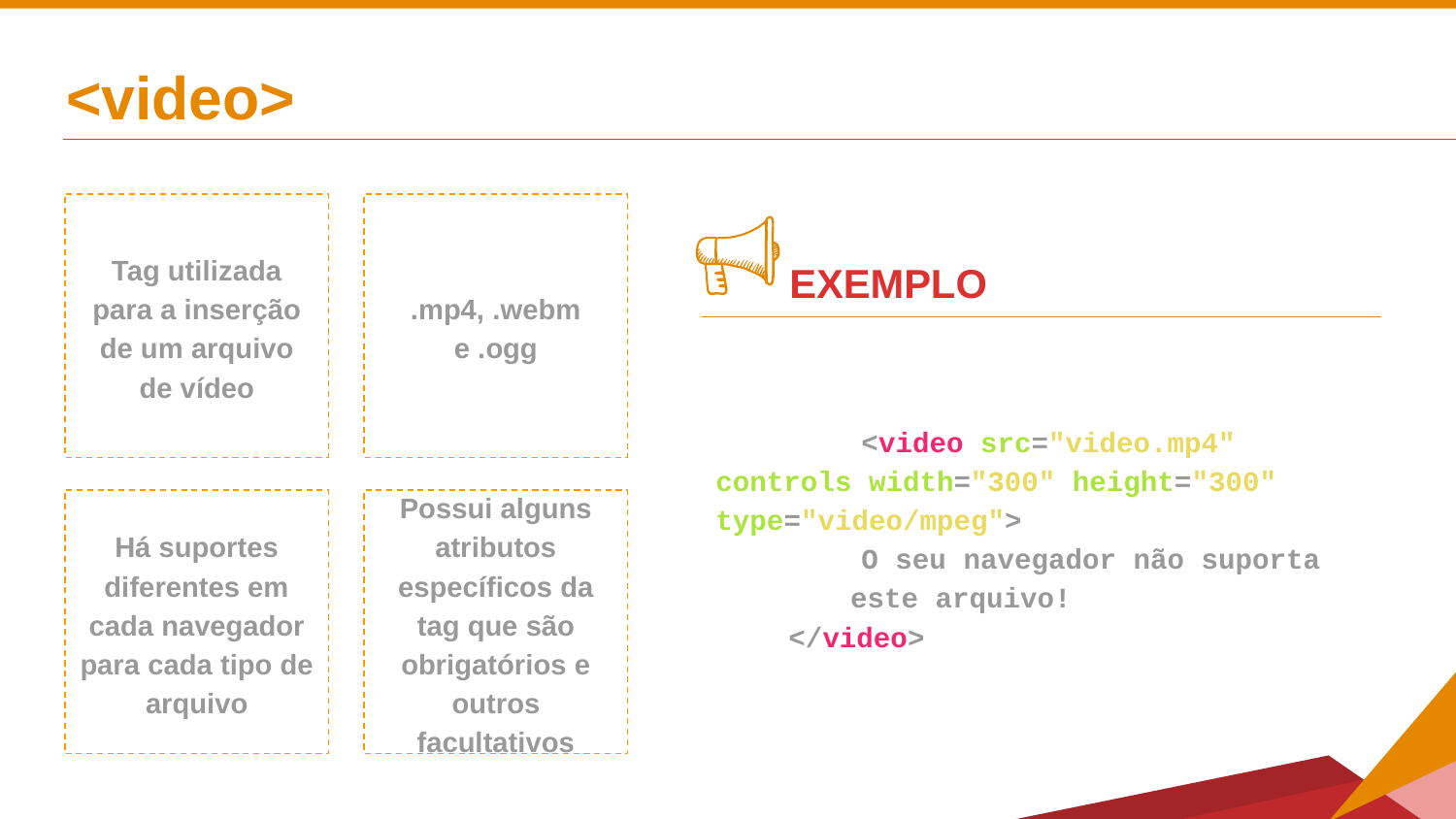

# <video>
Tag utilizada para a inserção de um arquivo de vídeo
.mp4, .webm e .ogg

EXEMPLO
	<video src="video.mp4" controls width="300" height="300" type="video/mpeg">
	O seu navegador não suporta
este arquivo!
</video>
Há suportes diferentes em cada navegador para cada tipo de arquivo
Possui alguns atributos específicos da tag que são obrigatórios e outros facultativos